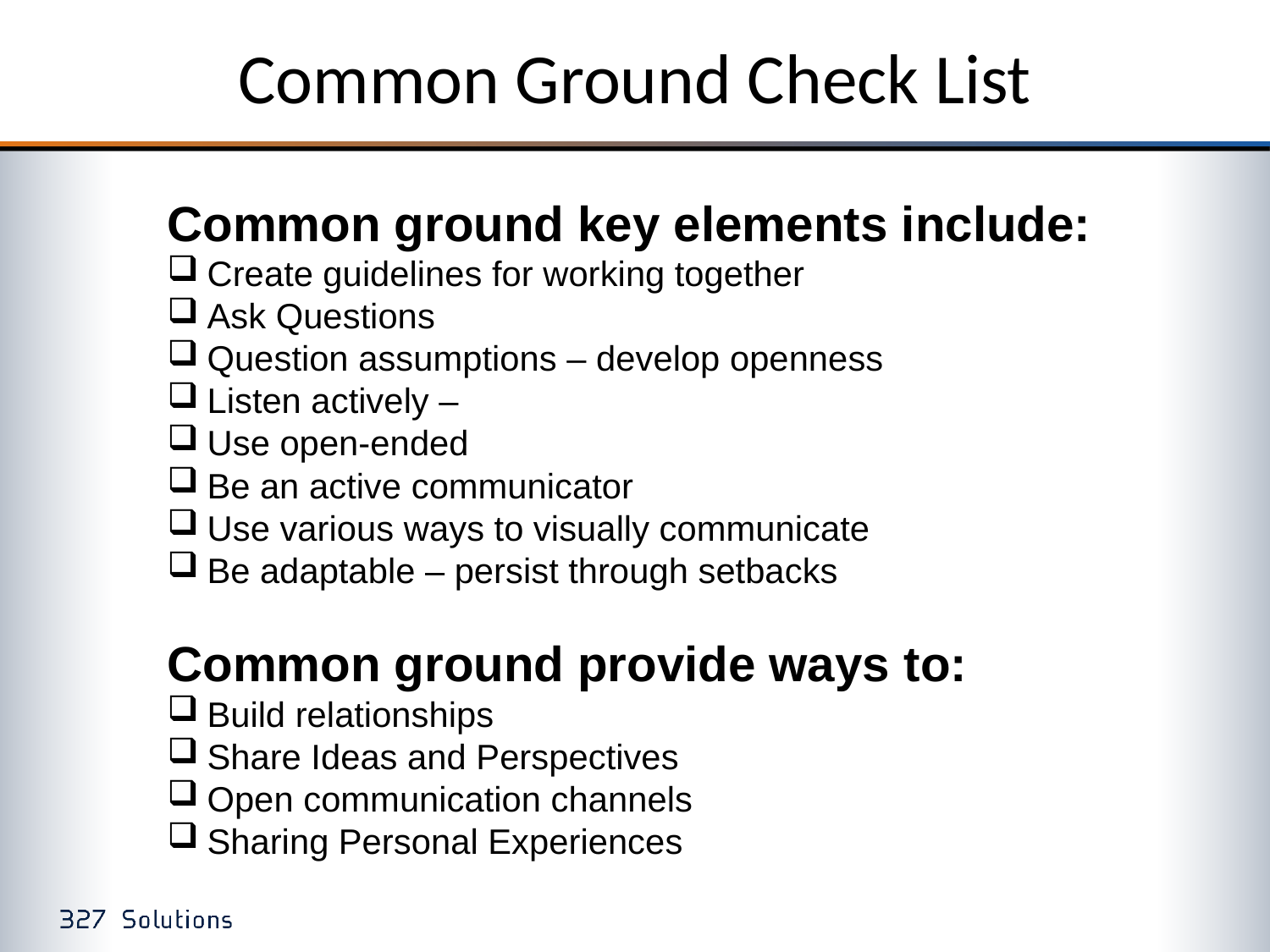

# Common Ground Check List
Common ground key elements include:
Create guidelines for working together
Ask Questions
Question assumptions – develop openness
Listen actively –
Use open-ended
Be an active communicator
Use various ways to visually communicate
Be adaptable – persist through setbacks

Common ground provide ways to:
Build relationships
Share Ideas and Perspectives
Open communication channels
Sharing Personal Experiences